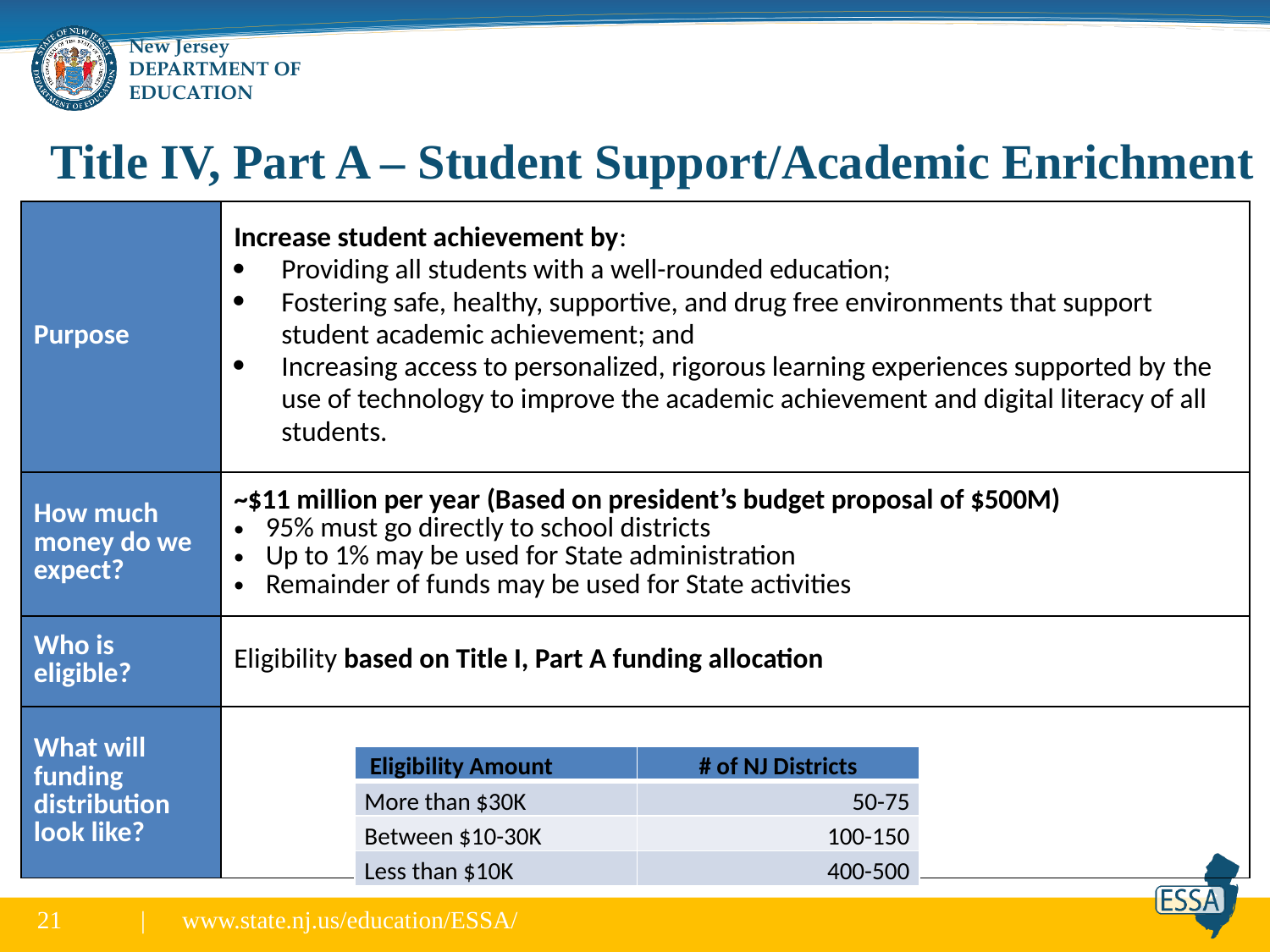

# Title IV, Part A – Student Support/Academic Enrichment
| Purpose | Increase student achievement by: Providing all students with a well-rounded education; Fostering safe, healthy, supportive, and drug free environments that support student academic achievement; and Increasing access to personalized, rigorous learning experiences supported by the use of technology to improve the academic achievement and digital literacy of all students. |
| --- | --- |
| How much money do we expect? | ~$11 million per year (Based on president’s budget proposal of $500M) 95% must go directly to school districts Up to 1% may be used for State administration Remainder of funds may be used for State activities |
| Who is eligible? | Eligibility based on Title I, Part A funding allocation |
| What will funding distribution look like? |  |
| Eligibility Amount | # of NJ Districts |
| --- | --- |
| More than $30K | 50-75 |
| Between $10-30K | 100-150 |
| Less than $10K | 400-500 |